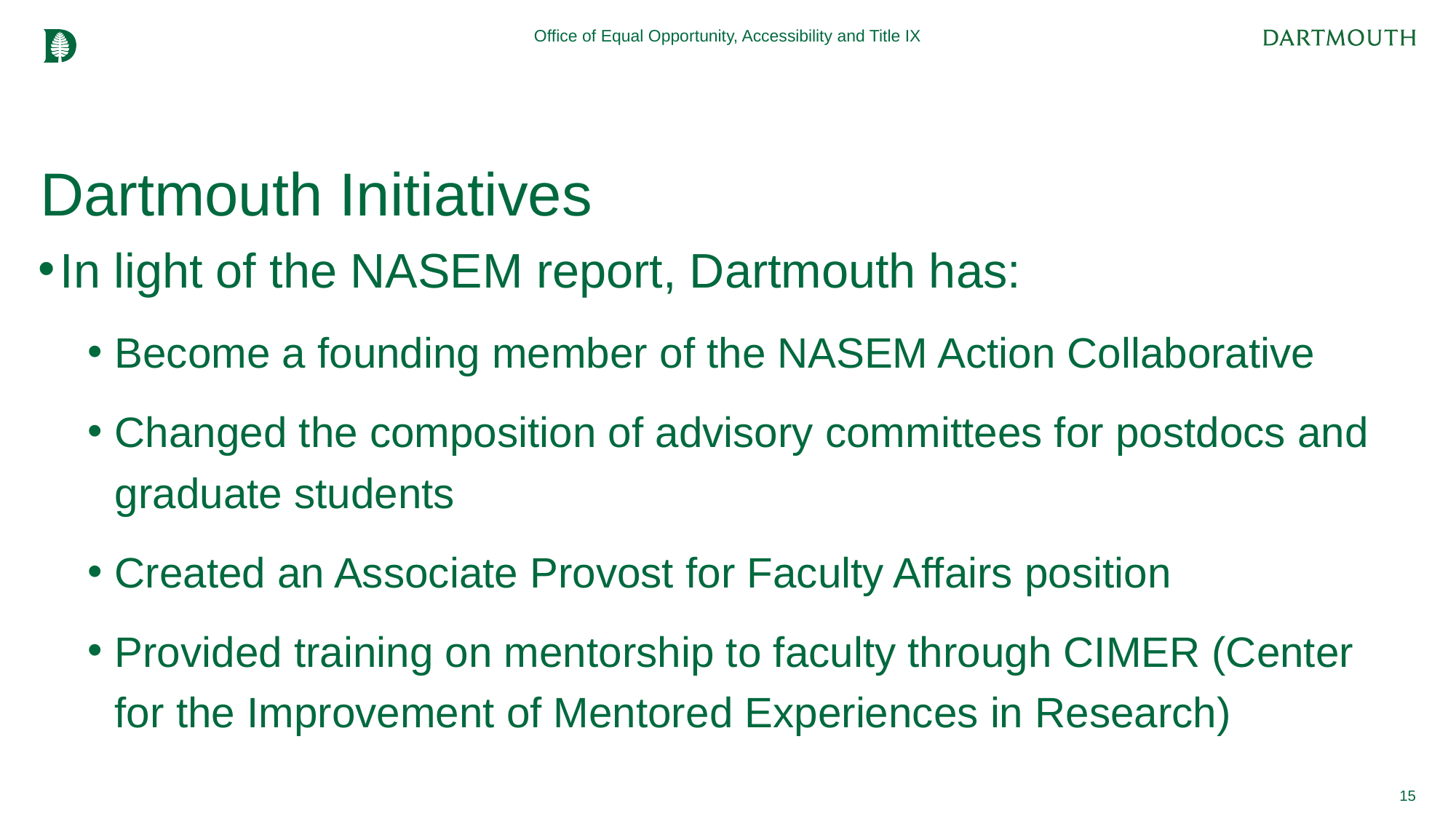

Office of Equal Opportunity, Accessibility and Title IX
# Dartmouth Initiatives
In light of the NASEM report, Dartmouth has:
Become a founding member of the NASEM Action Collaborative
Changed the composition of advisory committees for postdocs and graduate students
Created an Associate Provost for Faculty Affairs position
Provided training on mentorship to faculty through CIMER (Center for the Improvement of Mentored Experiences in Research)
15